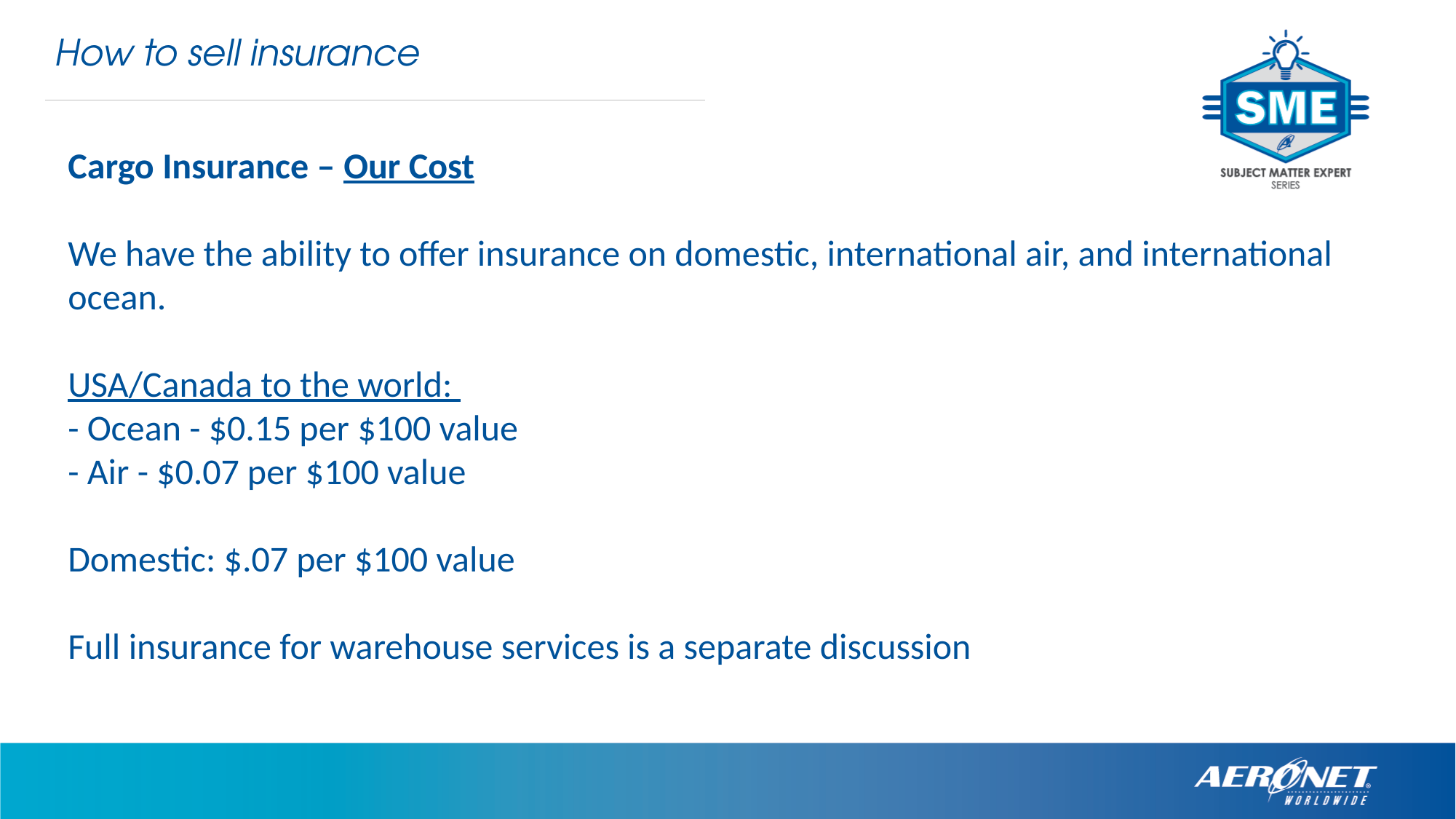

How to sell insurance

Cargo Insurance – Our Cost

We have the ability to offer insurance on domestic, international air, and international ocean.

USA/Canada to the world:
- Ocean - $0.15 per $100 value
- Air - $0.07 per $100 value

Domestic: $.07 per $100 value

Full insurance for warehouse services is a separate discussion